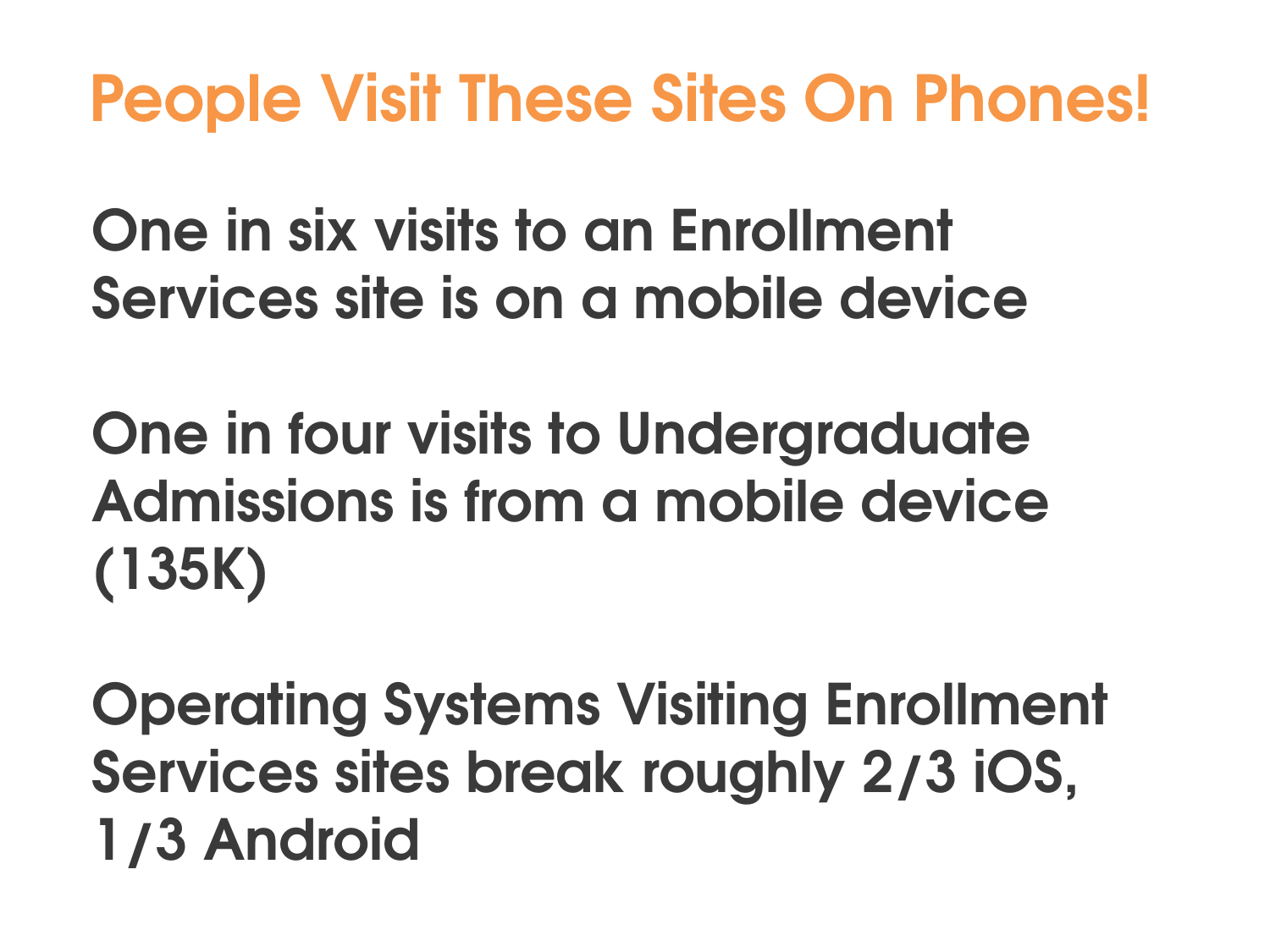

People Visit These Sites On Phones!
One in six visits to an Enrollment Services site is on a mobile device

One in four visits to Undergraduate Admissions is from a mobile device (135K)

Operating Systems Visiting Enrollment Services sites break roughly 2/3 iOS, 1/3 Android